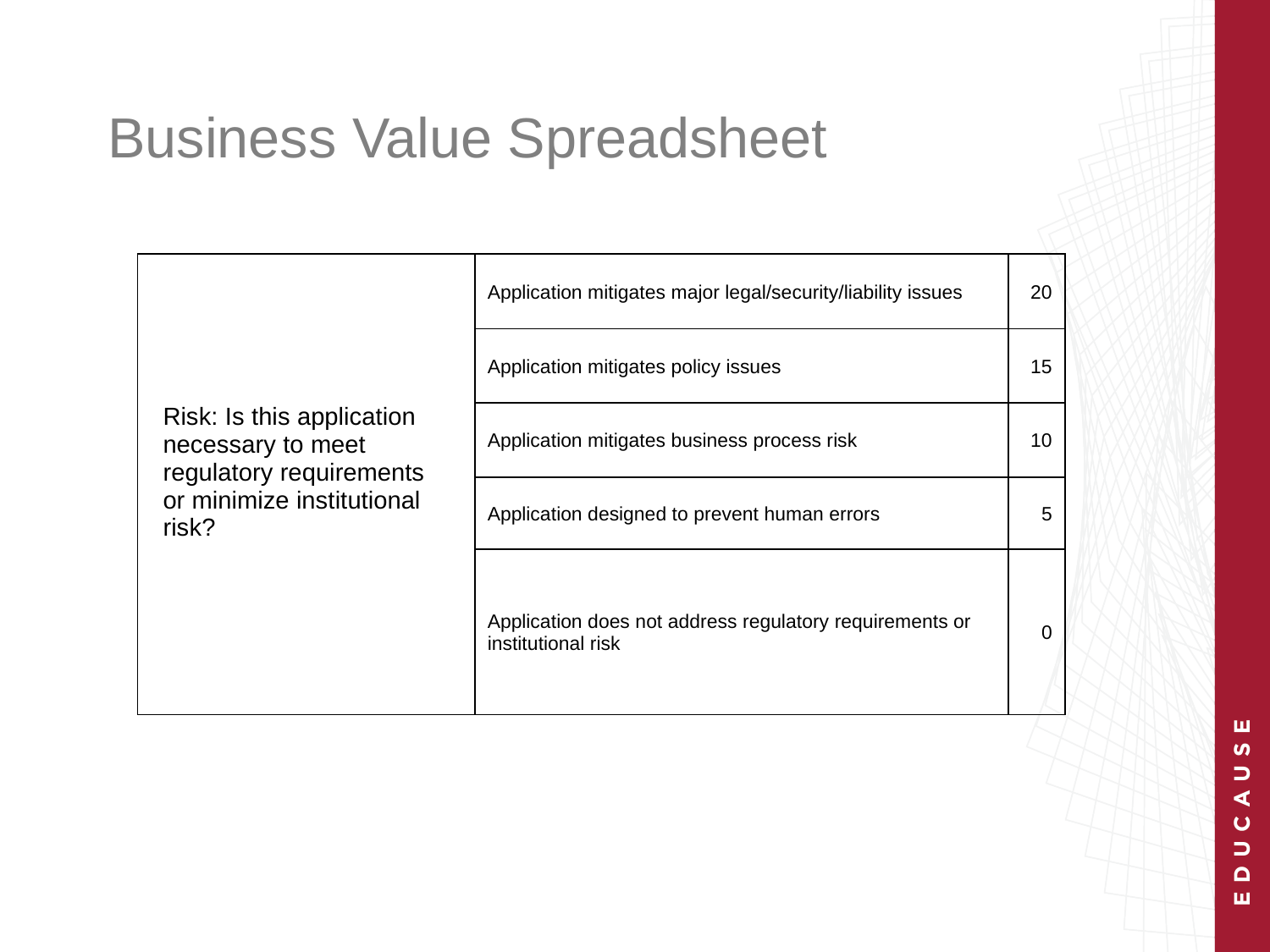

# Business Value Spreadsheet

| Risk: Is this application necessary to meet regulatory requirements or minimize institutional risk? | Application mitigates major legal/security/liability issues | 20 |
| --- | --- | --- |
|  | Application mitigates policy issues | 15 |
|  | Application mitigates business process risk | 10 |
|  | Application designed to prevent human errors | 5 |
|  | Application does not address regulatory requirements or institutional risk | 0 |